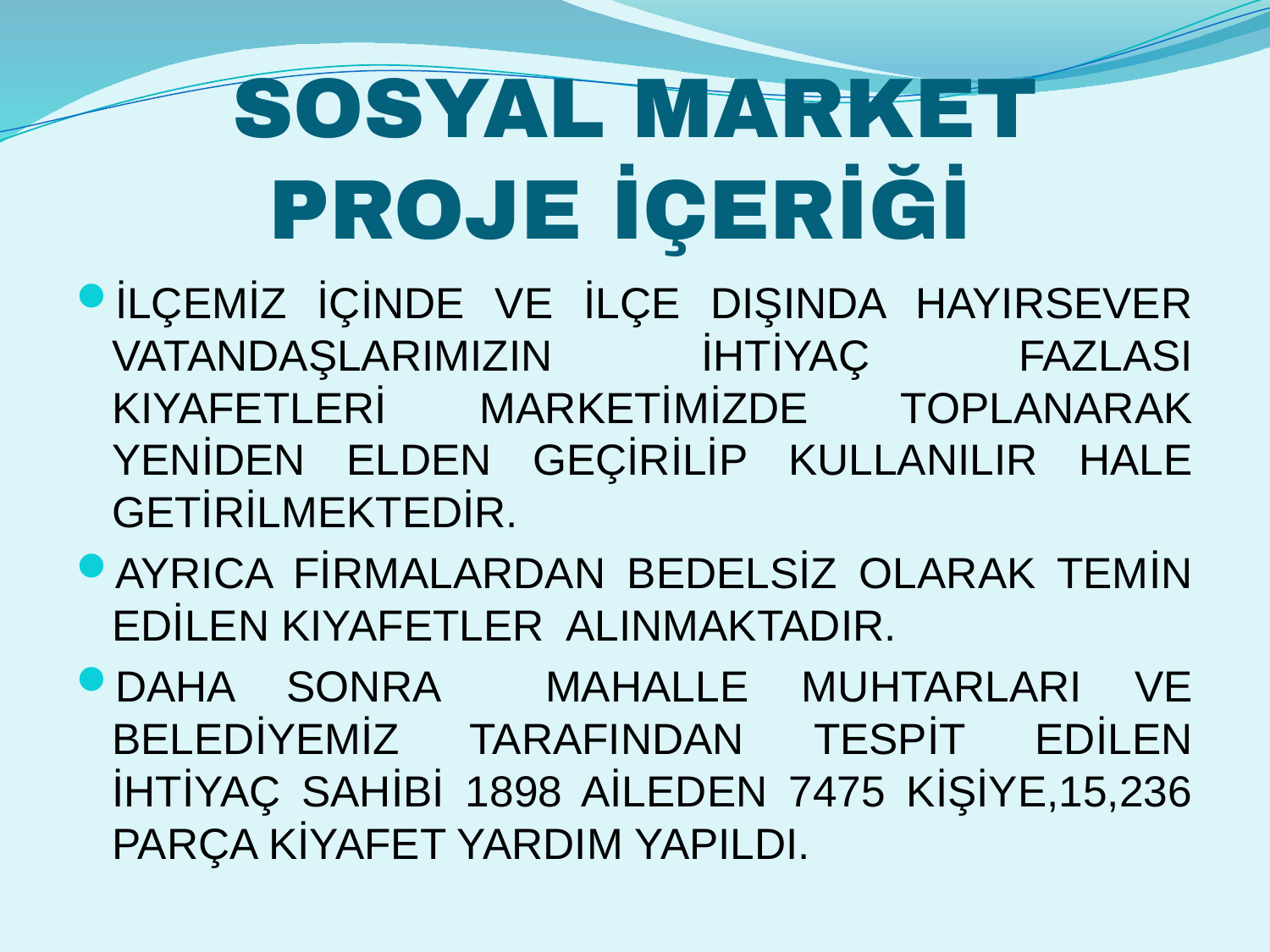

# SOSYAL MARKET PROJE İÇERİĞİ
İLÇEMİZ İÇİNDE VE İLÇE DIŞINDA HAYIRSEVER VATANDAŞLARIMIZIN İHTİYAÇ FAZLASI KIYAFETLERİ MARKETİMİZDE TOPLANARAK YENİDEN ELDEN GEÇİRİLİP KULLANILIR HALE GETİRİLMEKTEDİR.
AYRICA FİRMALARDAN BEDELSİZ OLARAK TEMİN EDİLEN KIYAFETLER  ALINMAKTADIR.
DAHA SONRA  MAHALLE MUHTARLARI VE BELEDİYEMİZ TARAFINDAN TESPİT EDİLEN İHTİYAÇ SAHİBİ 1898 AİLEDEN 7475 KİŞİYE,15,236 PARÇA KİYAFET YARDIM YAPILDI.